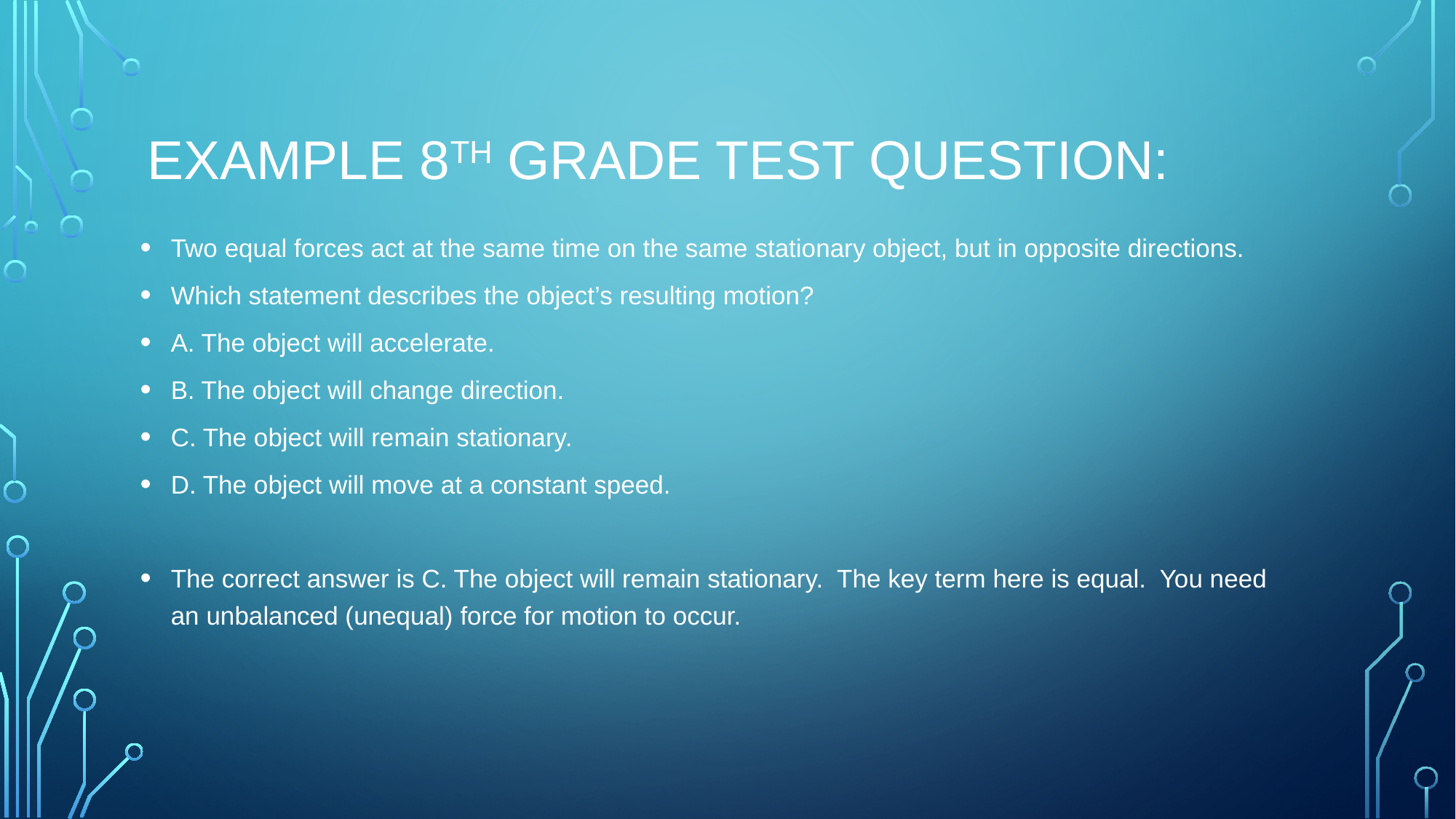

# example 8th grade test question:
Two equal forces act at the same time on the same stationary object, but in opposite directions.
Which statement describes the object’s resulting motion?
A. The object will accelerate.
B. The object will change direction.
C. The object will remain stationary.
D. The object will move at a constant speed.

The correct answer is C. The object will remain stationary.  The key term here is equal.  You need an unbalanced (unequal) force for motion to occur.